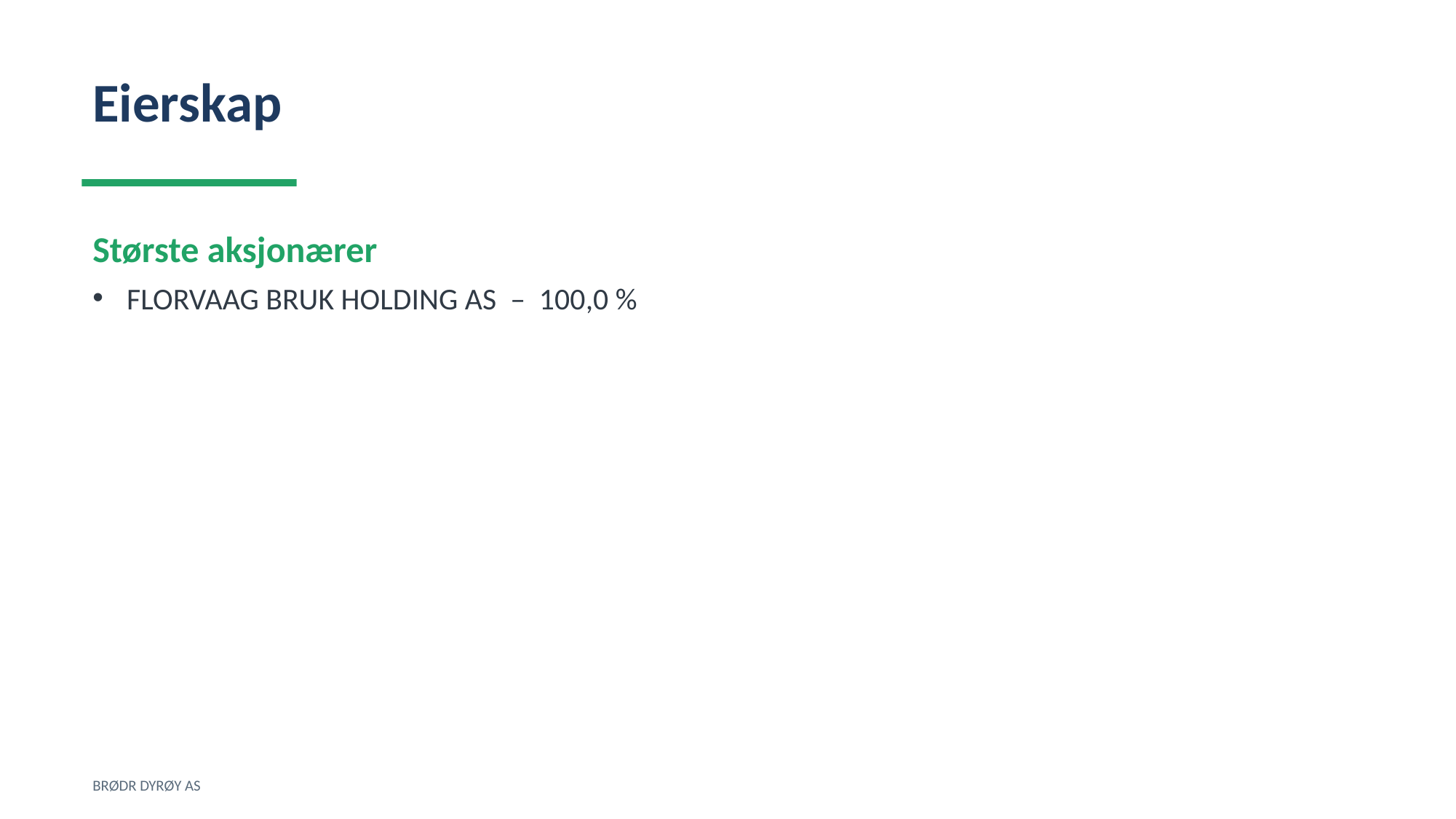

Eierskap

Største aksjonærer
FLORVAAG BRUK HOLDING AS  –  100,0 %
BRØDR DYRØY AS